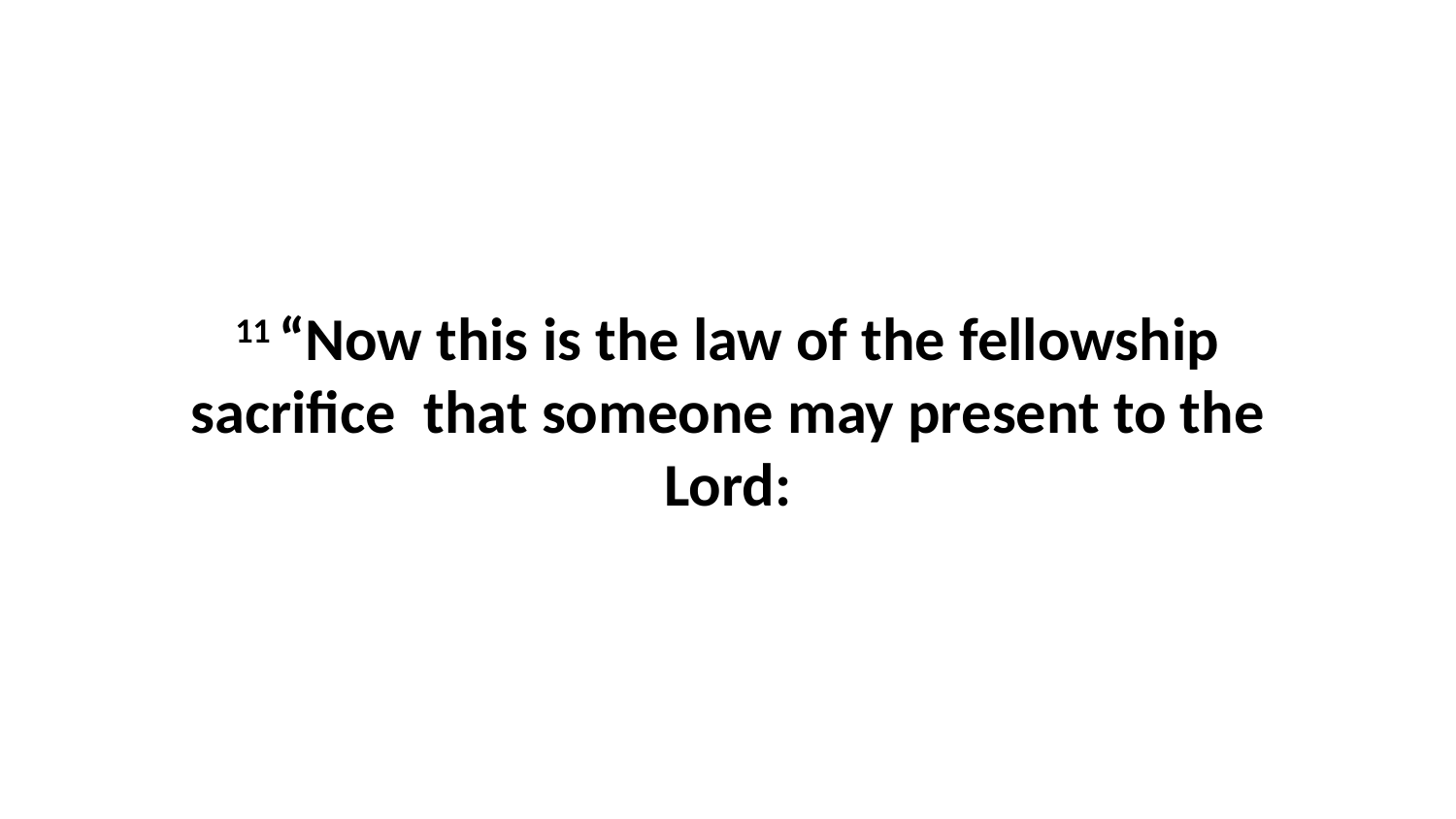

11 “Now this is the law of the fellowship sacrifice  that someone may present to the Lord: